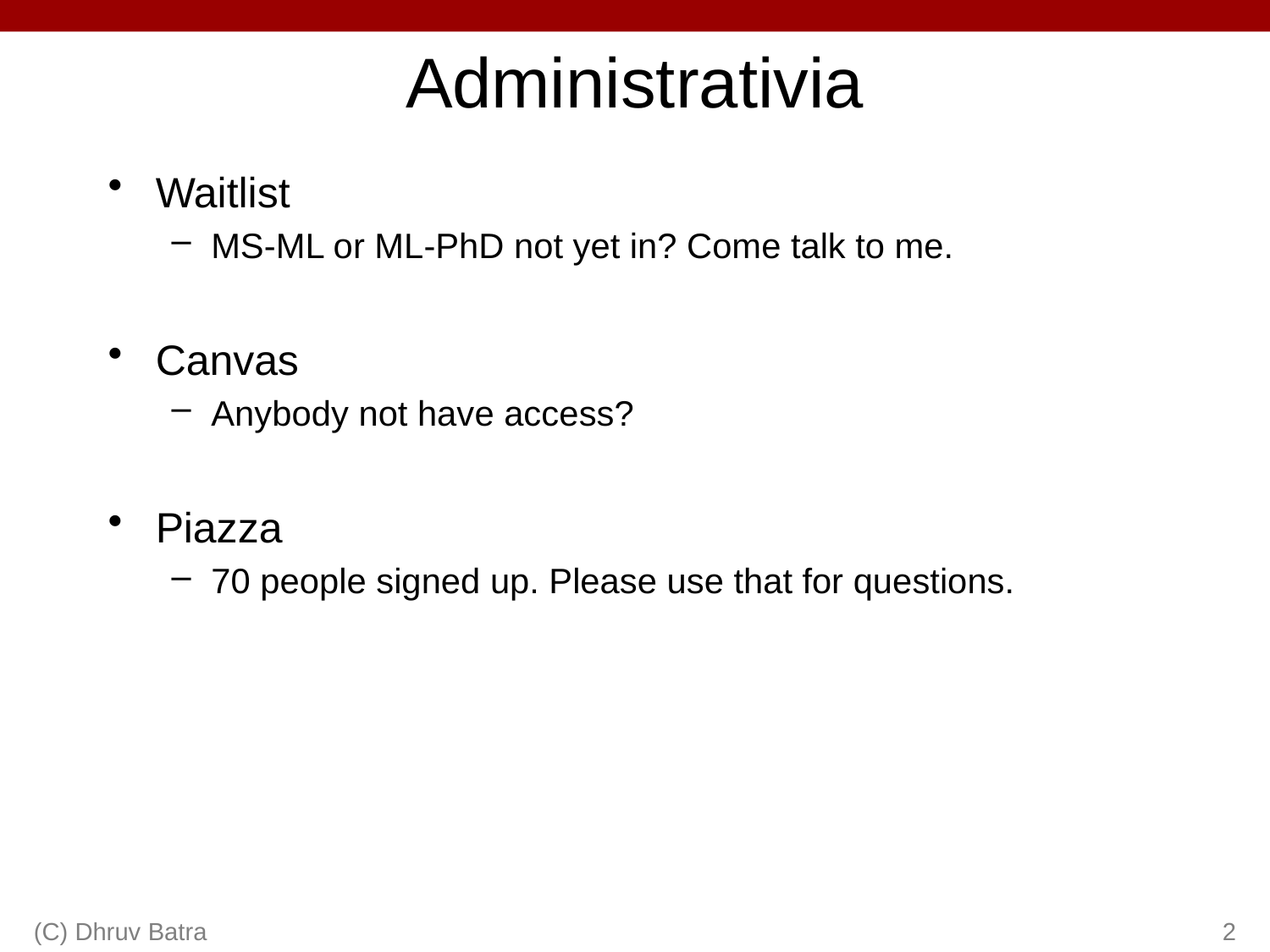

# Administrativia
Waitlist
MS-ML or ML-PhD not yet in? Come talk to me.

Canvas
Anybody not have access?

Piazza
70 people signed up. Please use that for questions.

(C) Dhruv Batra
2